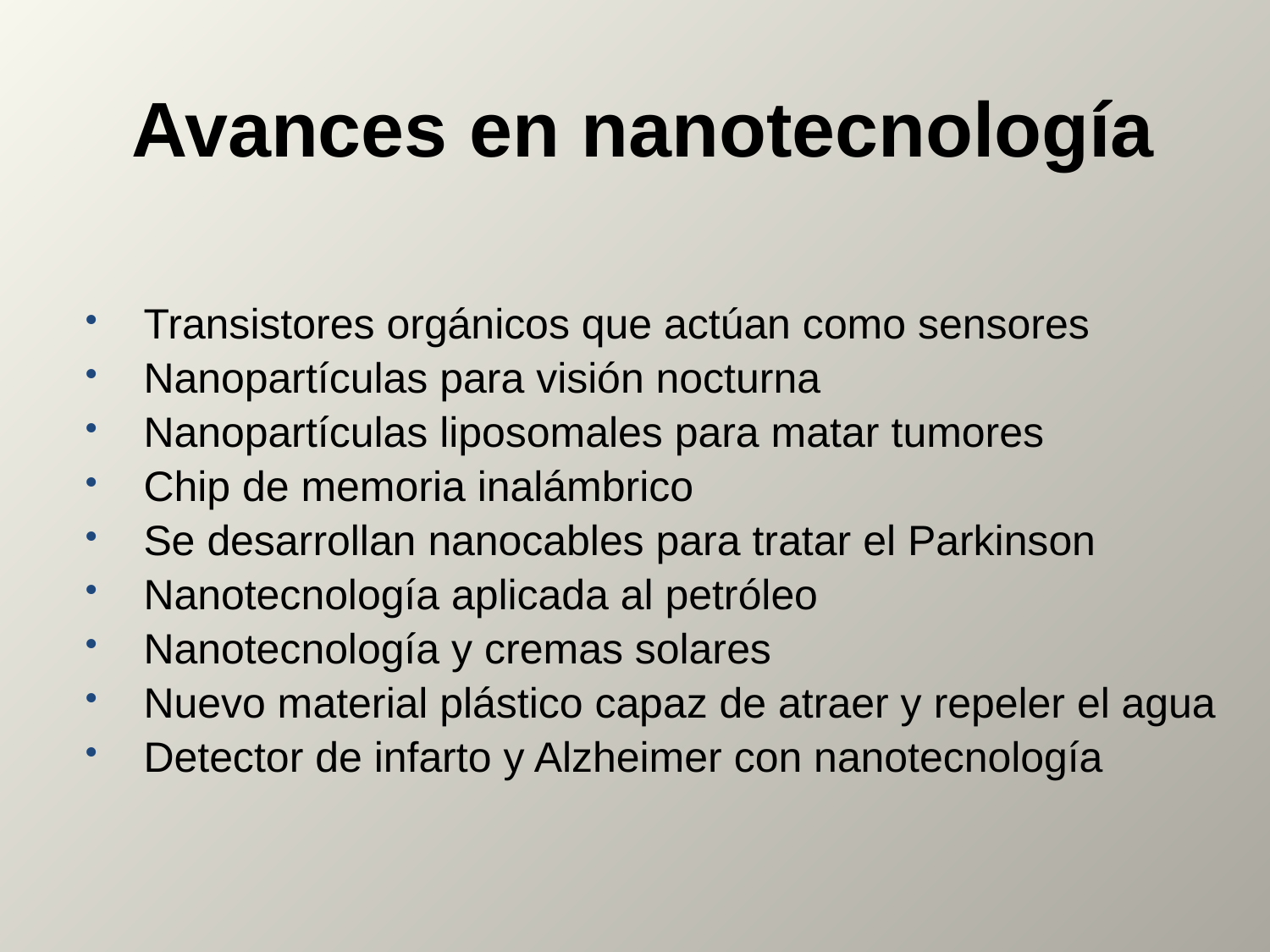

# Avances en nanotecnología
Transistores orgánicos que actúan como sensores
Nanopartículas para visión nocturna
Nanopartículas liposomales para matar tumores
Chip de memoria inalámbrico
Se desarrollan nanocables para tratar el Parkinson
Nanotecnología aplicada al petróleo
Nanotecnología y cremas solares
Nuevo material plástico capaz de atraer y repeler el agua
Detector de infarto y Alzheimer con nanotecnología